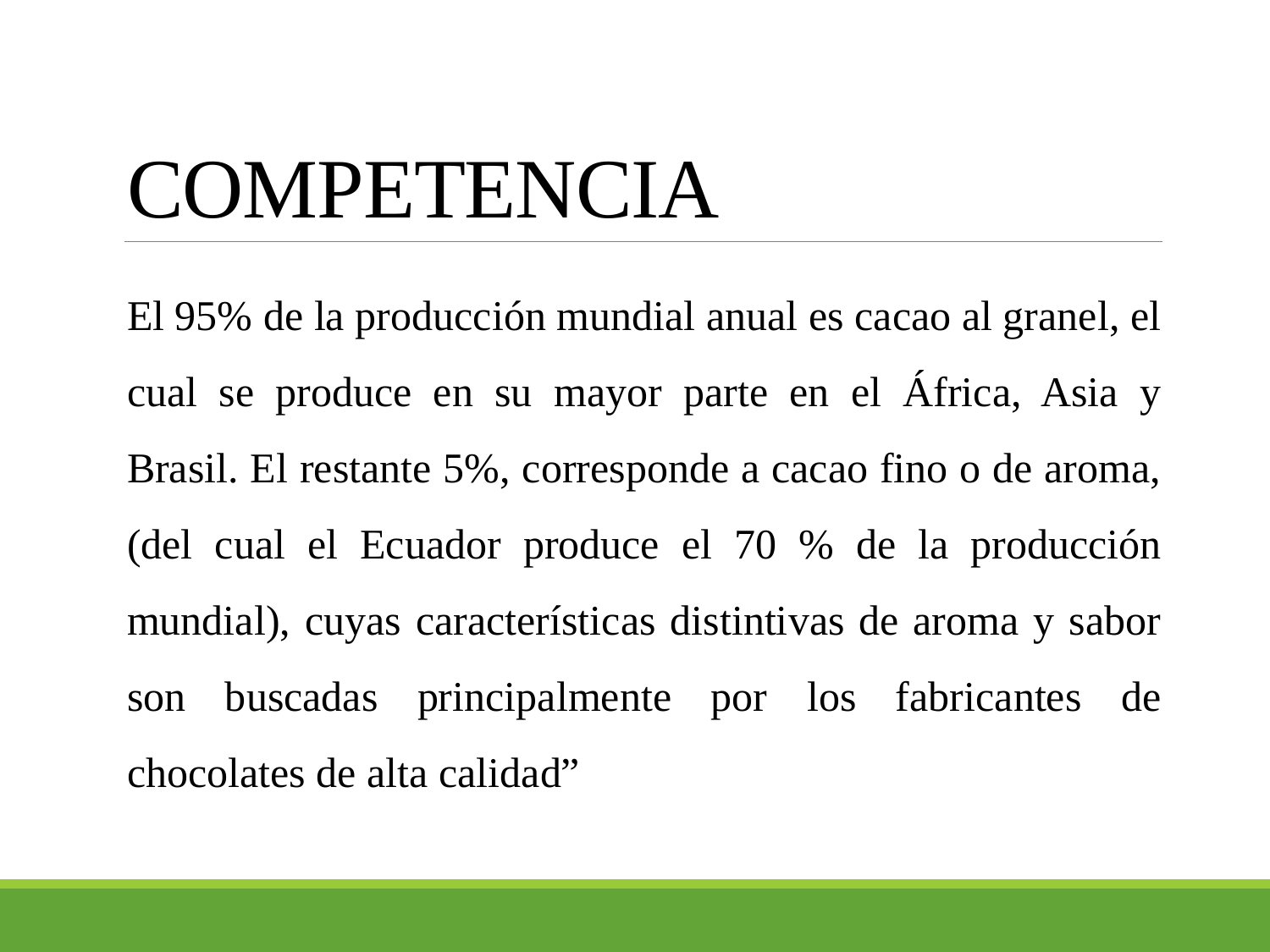

# COMPETENCIA
El 95% de la producción mundial anual es cacao al granel, el cual se produce en su mayor parte en el África, Asia y Brasil. El restante 5%, corresponde a cacao fino o de aroma, (del cual el Ecuador produce el 70 % de la producción mundial), cuyas características distintivas de aroma y sabor son buscadas principalmente por los fabricantes de chocolates de alta calidad”